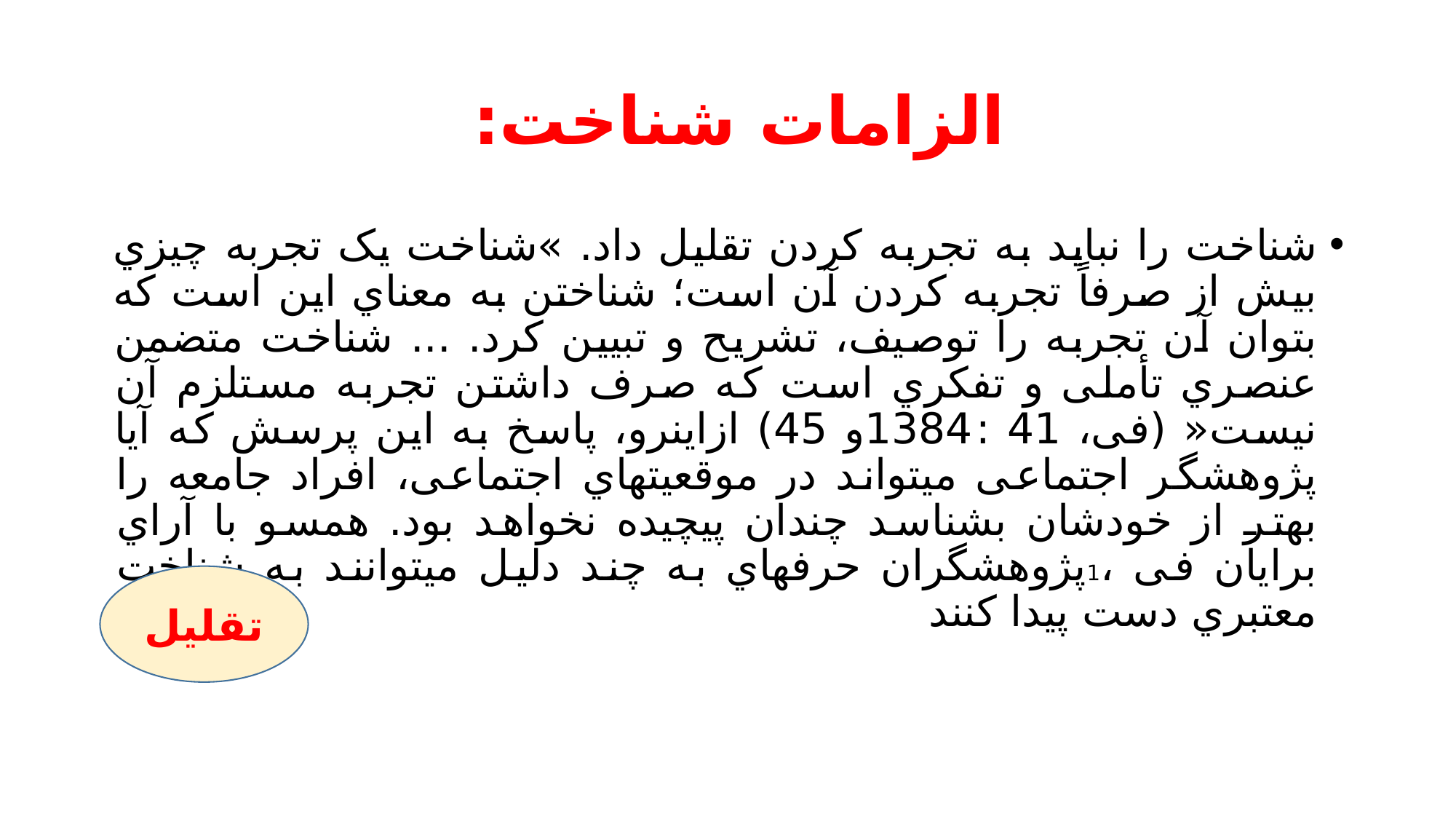

# الزامات شناخت:
شناخت را نباید به تجربه کردن تقلیل داد. »شناخت یک تجربه چیزي بیش از صرفاً تجربه کردن آن است؛ شناختن به معناي این است که بتوان آن تجربه را توصیف، تشریح و تبیین کرد. ... شناخت متضمن عنصري تأملی و تفکري است که صرف داشتن تجربه مستلزم آن نیست« (فی، 41 :1384و 45) ازاینرو، پاسخ به این پرسش که آیا پژوهشگر اجتماعی میتواند در موقعیتهاي اجتماعی، افراد جامعه را بهتر از خودشان بشناسد چندان پیچیده نخواهد بود. همسو با آراي برایان فی ،1پژوهشگران حرفهاي به چند دلیل میتوانند به شناخت معتبري دست پیدا کنند

تقلیل